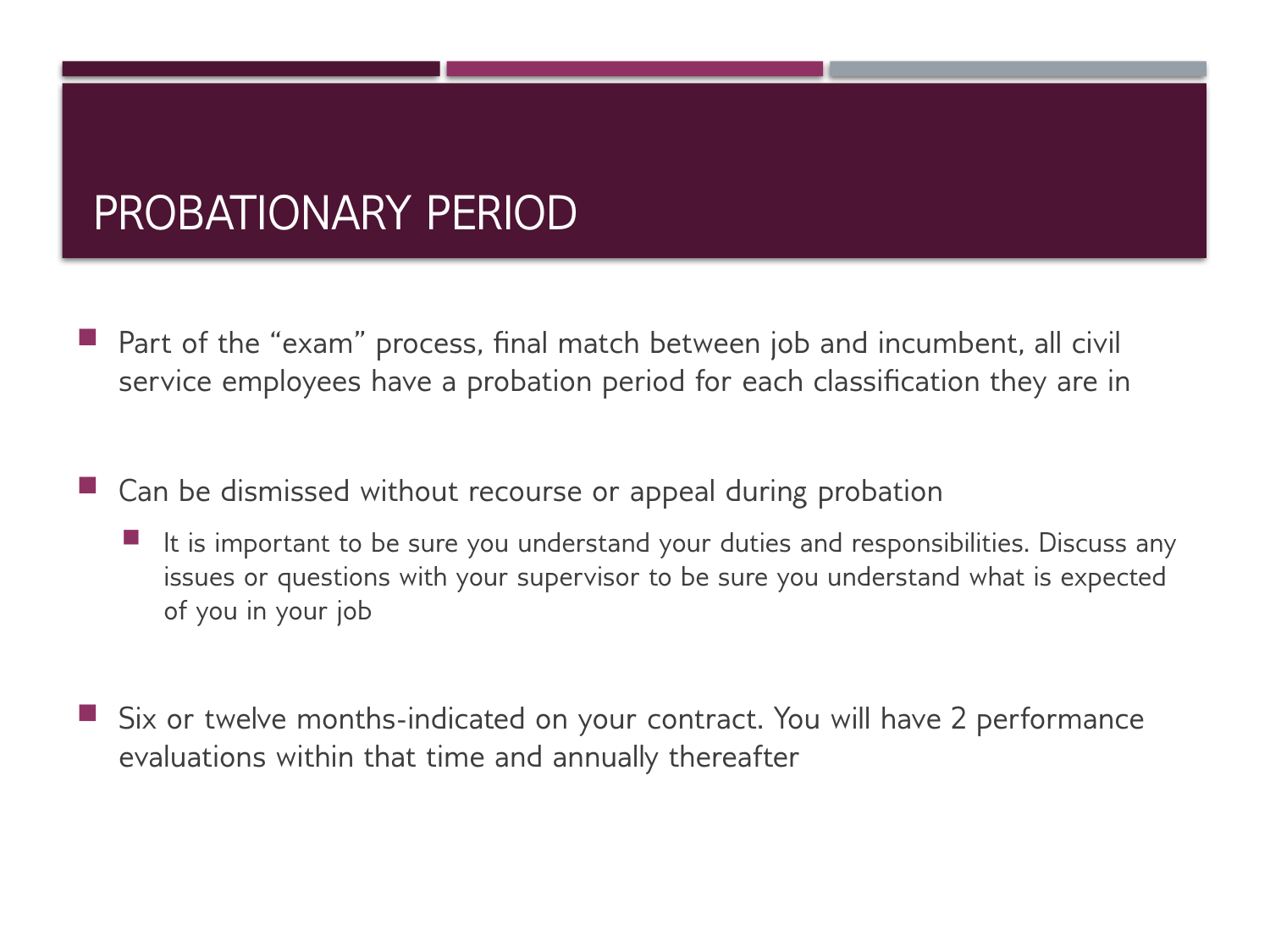

# Probationary Period
Part of the “exam” process, final match between job and incumbent, all civil service employees have a probation period for each classification they are in

Can be dismissed without recourse or appeal during probation
It is important to be sure you understand your duties and responsibilities. Discuss any issues or questions with your supervisor to be sure you understand what is expected of you in your job

Six or twelve months-indicated on your contract. You will have 2 performance evaluations within that time and annually thereafter